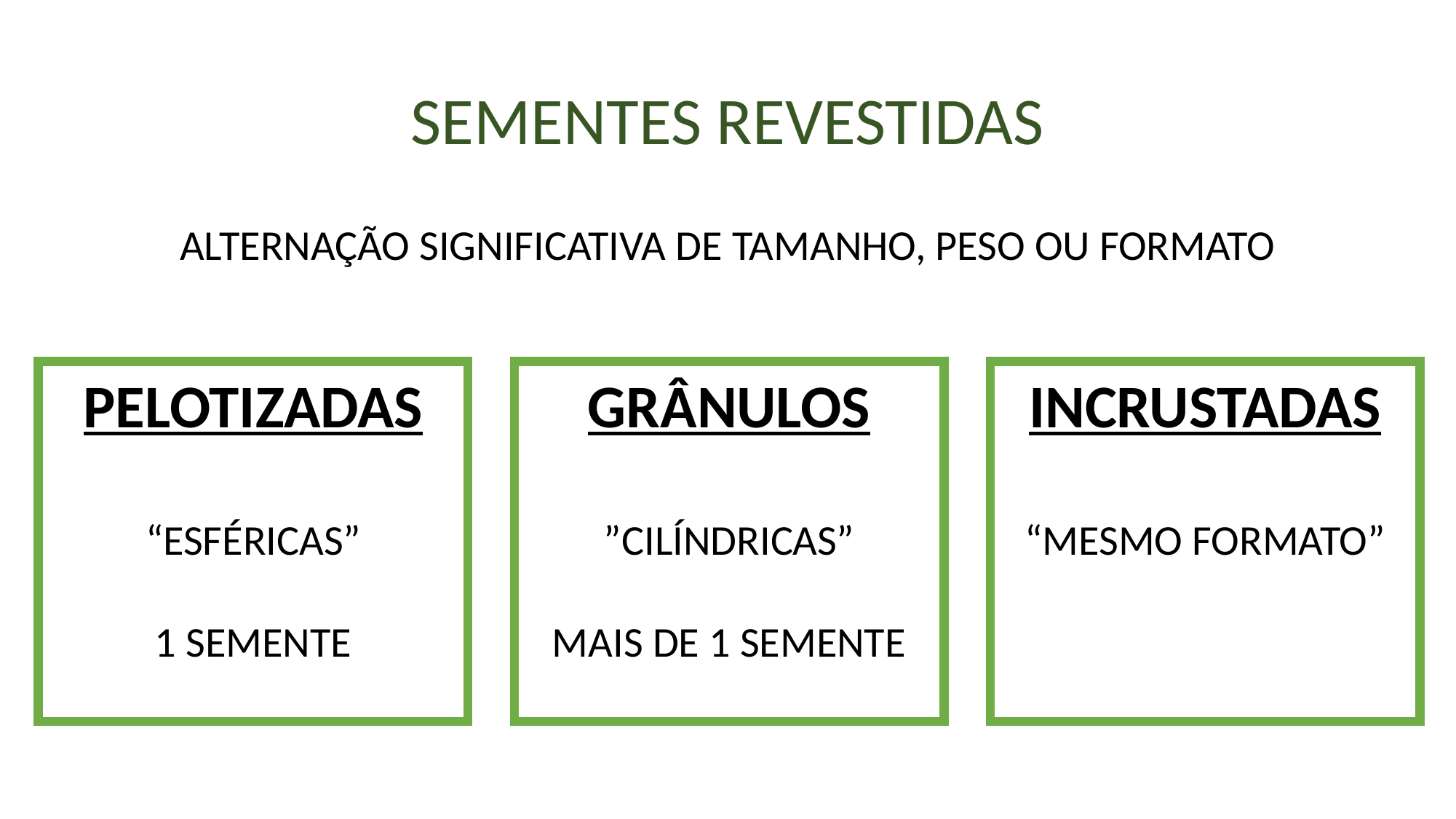

# SEMENTES REVESTIDAS
ALTERNAÇÃO SIGNIFICATIVA DE TAMANHO, PESO OU FORMATO

PELOTIZADAS

“ESFÉRICAS”

1 SEMENTE

GRÂNULOS

”CILÍNDRICAS”

MAIS DE 1 SEMENTE

INCRUSTADAS

“MESMO FORMATO”